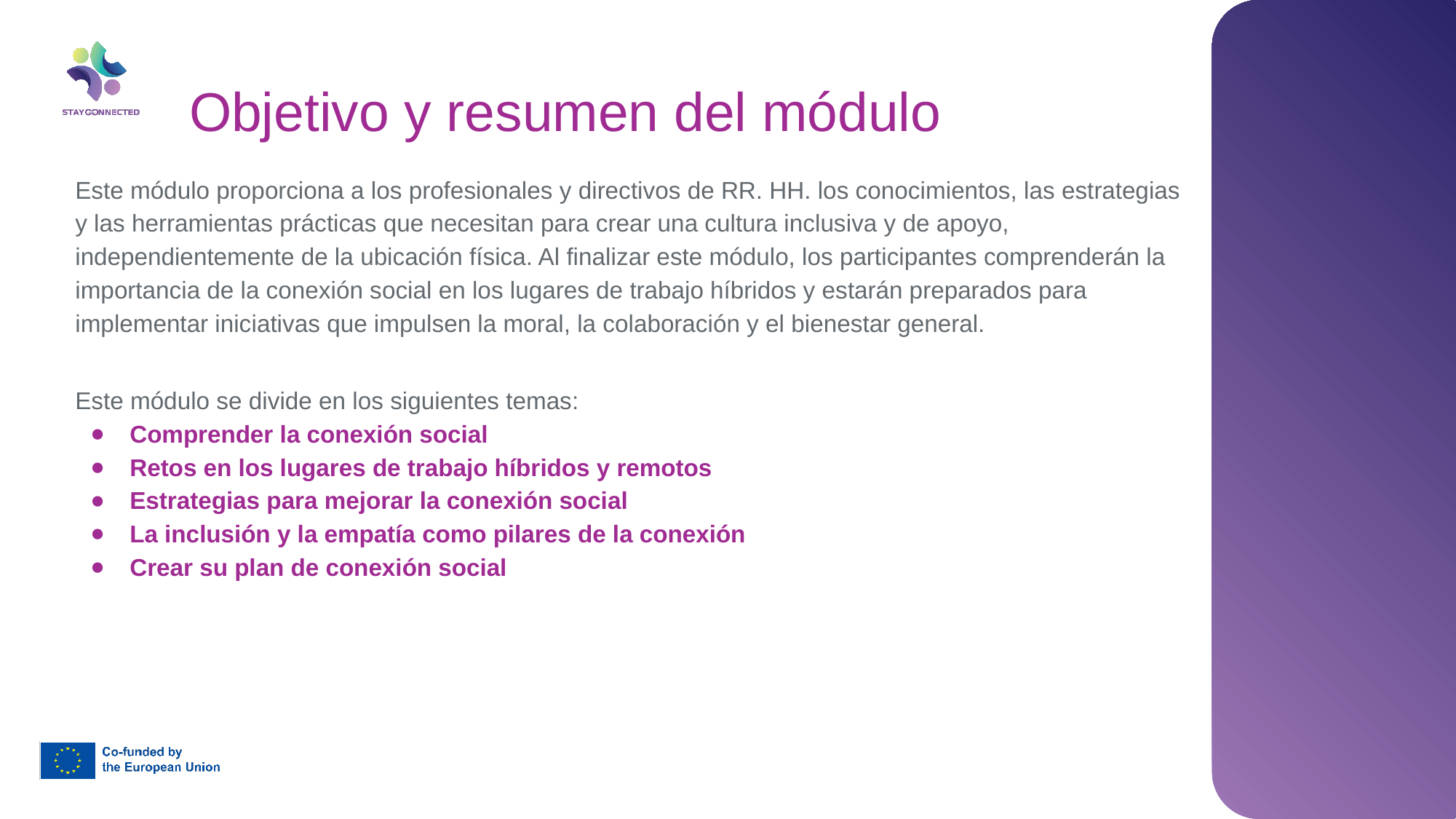

Objetivo y resumen del módulo

Este módulo proporciona a los profesionales y directivos de RR. HH. los conocimientos, las estrategias y las herramientas prácticas que necesitan para crear una cultura inclusiva y de apoyo, independientemente de la ubicación física. Al finalizar este módulo, los participantes comprenderán la importancia de la conexión social en los lugares de trabajo híbridos y estarán preparados para implementar iniciativas que impulsen la moral, la colaboración y el bienestar general.

Este módulo se divide en los siguientes temas:
Comprender la conexión social
Retos en los lugares de trabajo híbridos y remotos
Estrategias para mejorar la conexión social
La inclusión y la empatía como pilares de la conexión
Crear su plan de conexión social